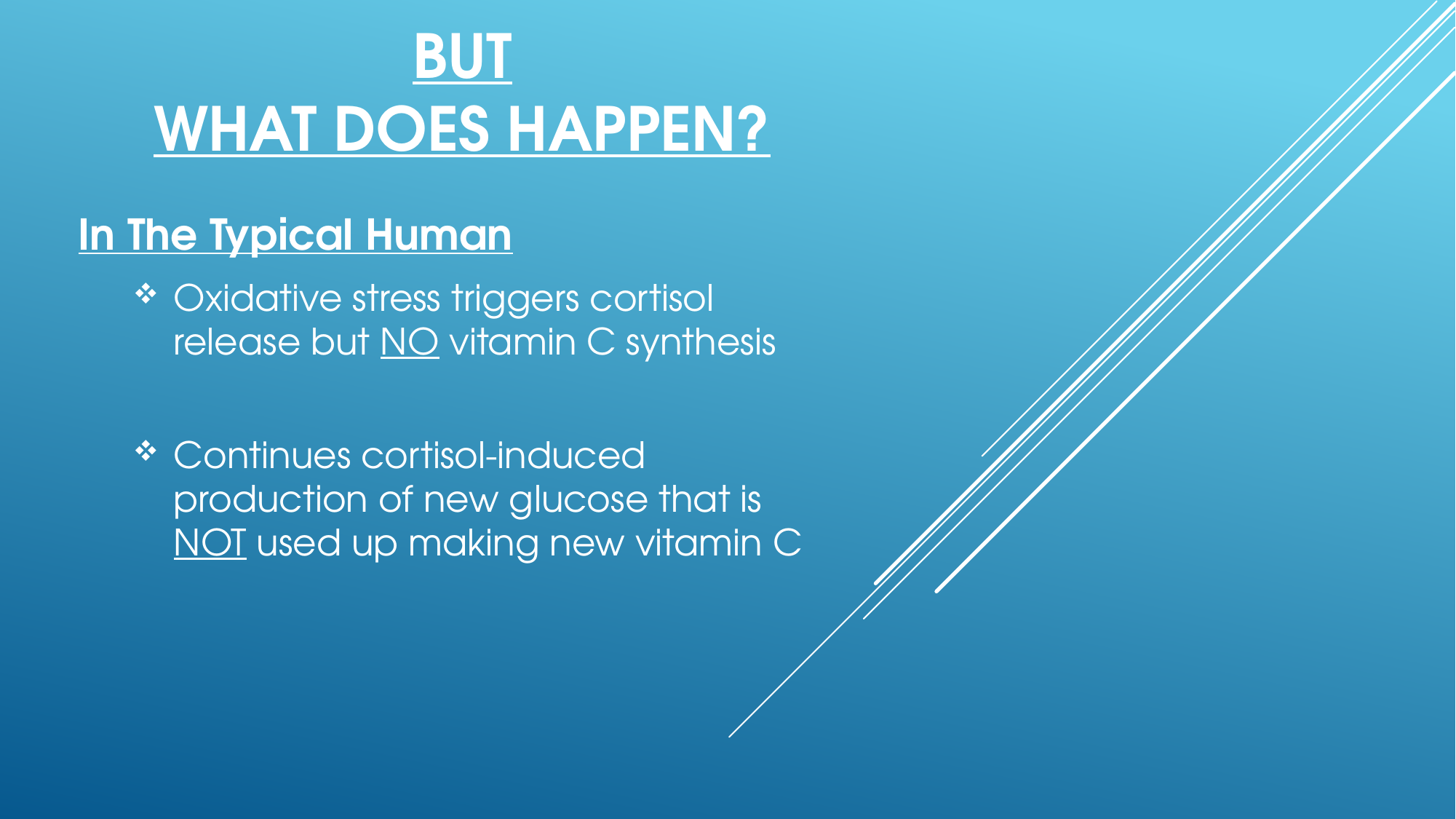

# But what does happen?
In The Typical Human
Oxidative stress triggers cortisol release but NO vitamin C synthesis

Continues cortisol-induced production of new glucose that is NOT used up making new vitamin C